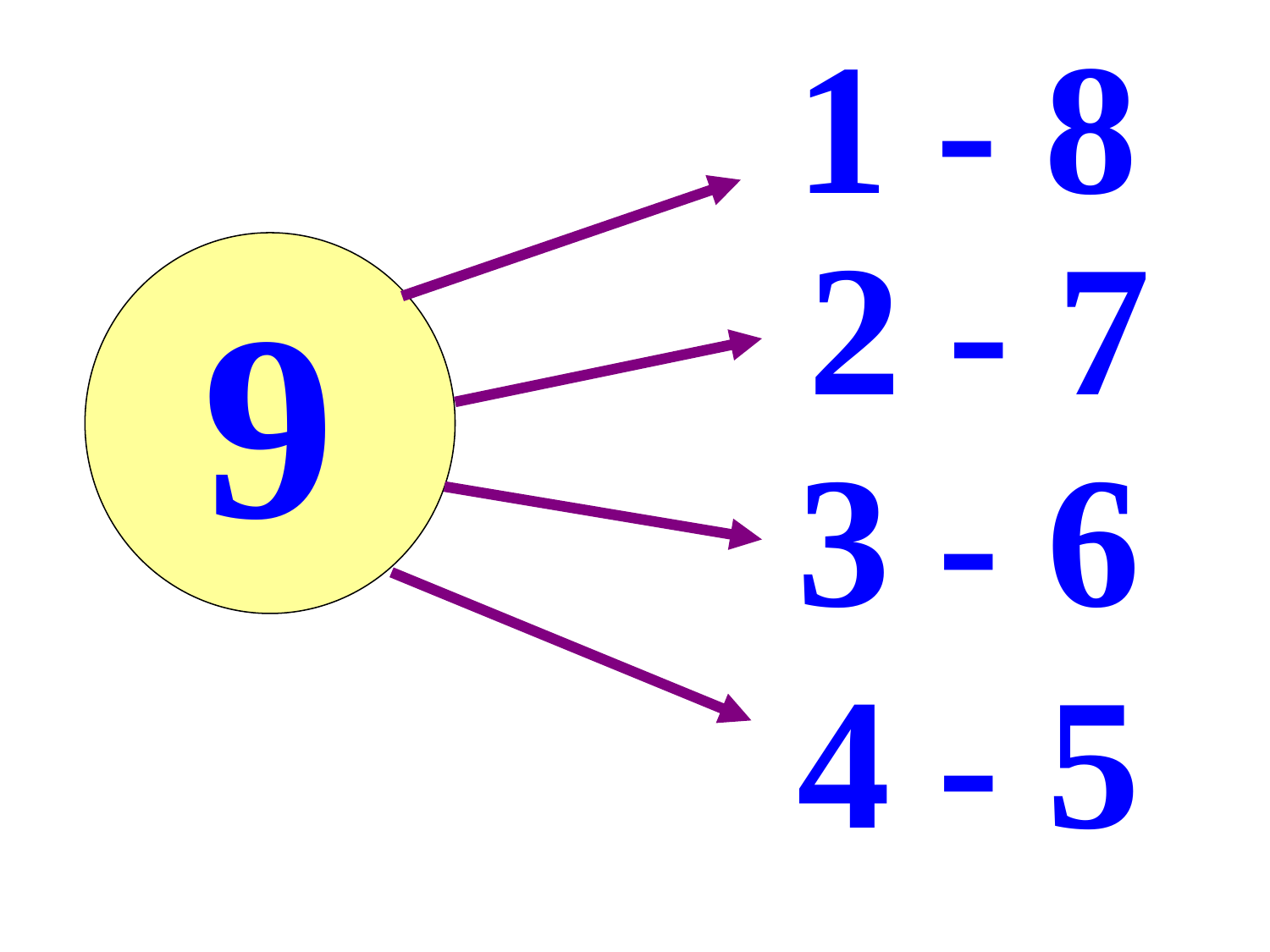

1 - 8

2 - 7

9

3 - 6

4 - 5